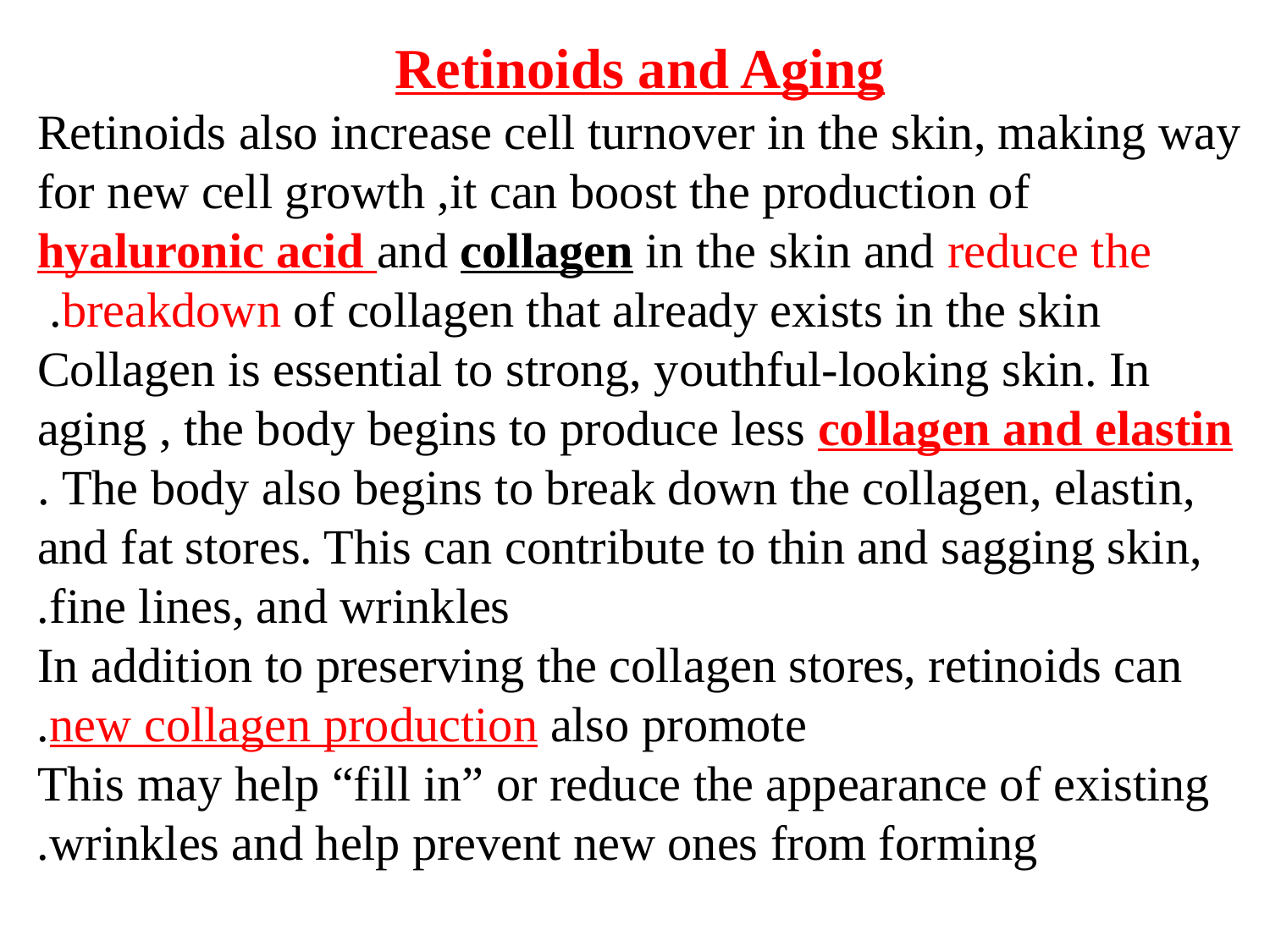

Retinoids and Aging
Retinoids also increase cell turnover in the skin, making way for new cell growth ,it can boost the production of hyaluronic acid and collagen in the skin and reduce the breakdown of collagen that already exists in the skin.
Collagen is essential to strong, youthful-looking skin. In aging , the body begins to produce less collagen and elastin. The body also begins to break down the collagen, elastin, and fat stores. This can contribute to thin and sagging skin, fine lines, and wrinkles.
In addition to preserving the collagen stores, retinoids can also promote new collagen production.
This may help “fill in” or reduce the appearance of existing wrinkles and help prevent new ones from forming.